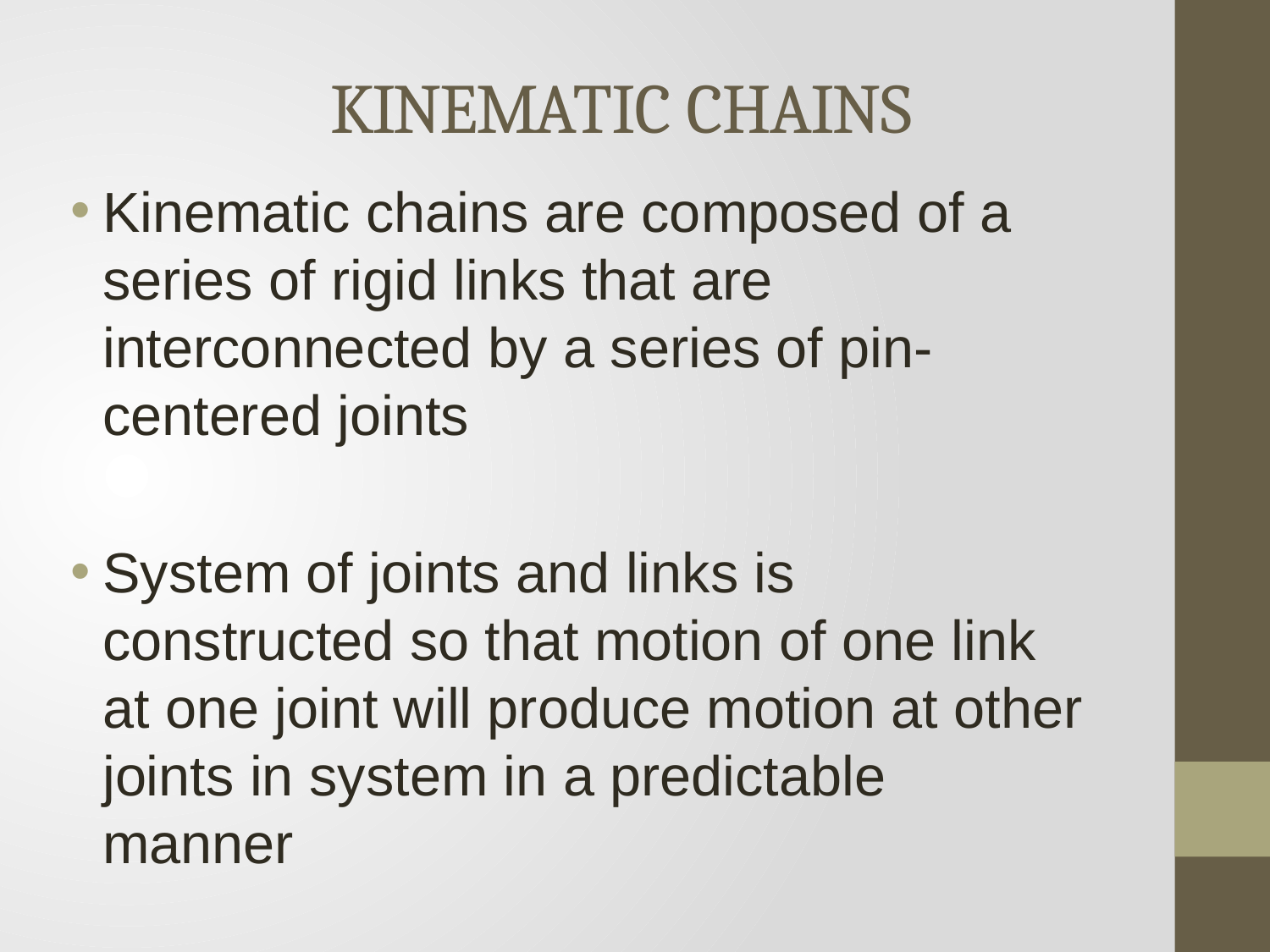

# KINEMATIC CHAINS
Kinematic chains are composed of a series of rigid links that are interconnected by a series of pin-centered joints

System of joints and links is constructed so that motion of one link at one joint will produce motion at other joints in system in a predictable manner